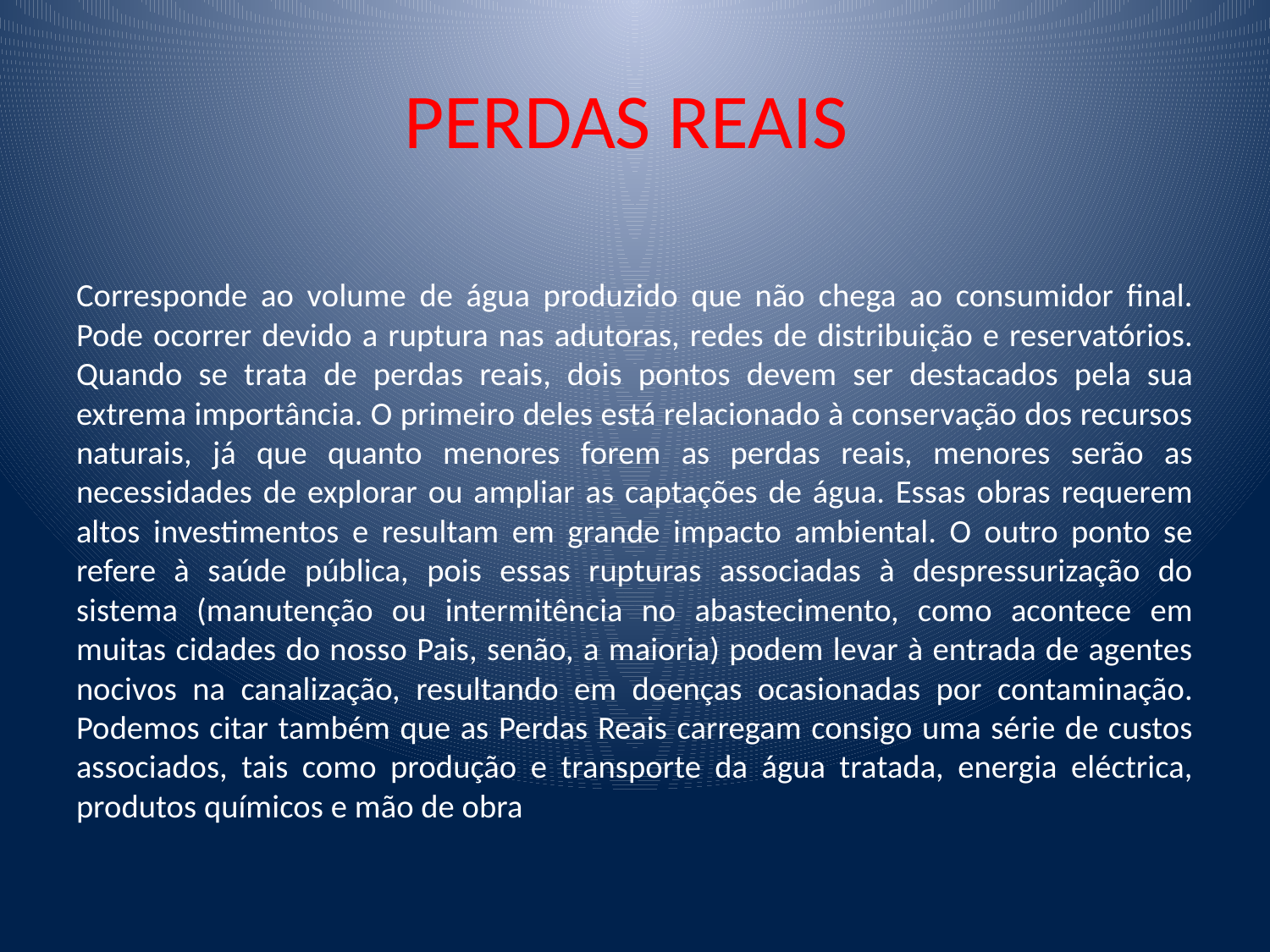

# PERDAS REAIS

Corresponde ao volume de água produzido que não chega ao consumidor final. Pode ocorrer devido a ruptura nas adutoras, redes de distribuição e reservatórios. Quando se trata de perdas reais, dois pontos devem ser destacados pela sua extrema importância. O primeiro deles está relacionado à conservação dos recursos naturais, já que quanto menores forem as perdas reais, menores serão as necessidades de explorar ou ampliar as captações de água. Essas obras requerem altos investimentos e resultam em grande impacto ambiental. O outro ponto se refere à saúde pública, pois essas rupturas associadas à despressurização do sistema (manutenção ou intermitência no abastecimento, como acontece em muitas cidades do nosso Pais, senão, a maioria) podem levar à entrada de agentes nocivos na canalização, resultando em doenças ocasionadas por contaminação. Podemos citar também que as Perdas Reais carregam consigo uma série de custos associados, tais como produção e transporte da água tratada, energia eléctrica, produtos químicos e mão de obra